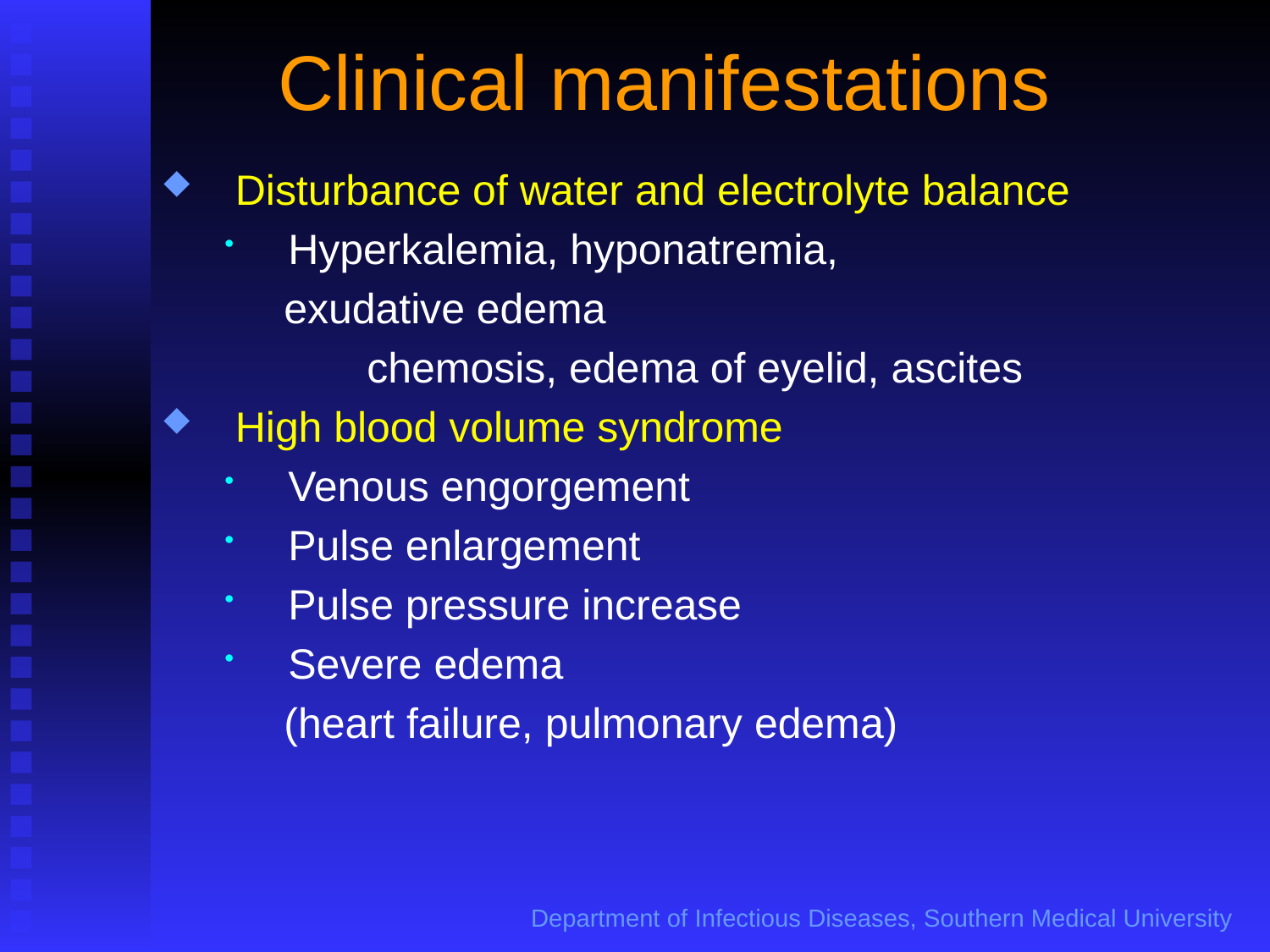

Clinical manifestations
Disturbance of water and electrolyte balance
Hyperkalemia, hyponatremia,
     exudative edema
            chemosis, edema of eyelid, ascites
High blood volume syndrome
Venous engorgement
Pulse enlargement
Pulse pressure increase
Severe edema
     (heart failure, pulmonary edema)